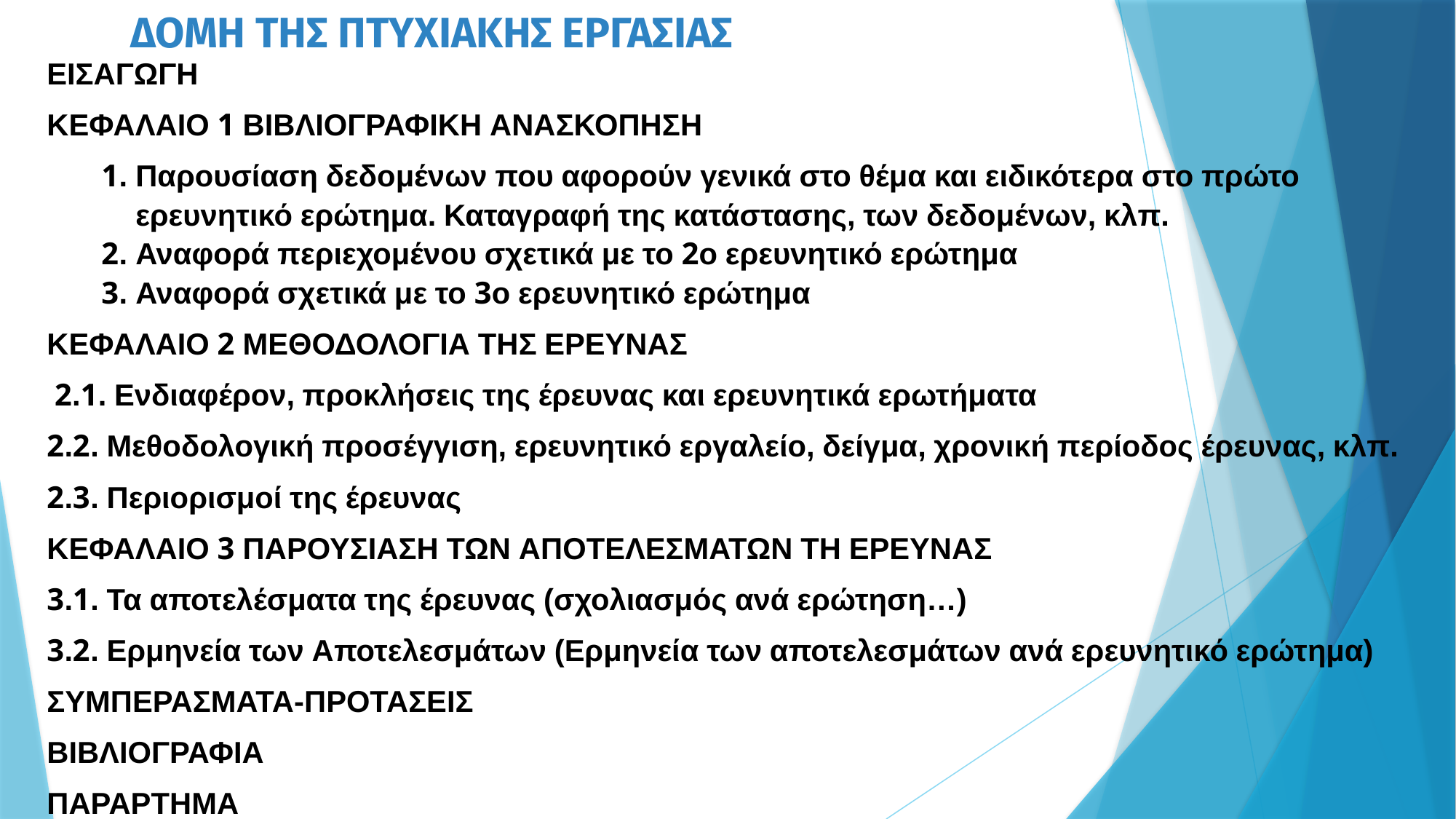

ΔΟΜΗ ΤΗΣ ΠΤΥΧΙΑΚΗΣ ΕΡΓΑΣΙΑΣ
ΕΙΣΑΓΩΓΗ
ΚΕΦΑΛΑΙΟ 1 ΒΙΒΛΙΟΓΡΑΦΙΚΗ ΑΝΑΣΚΟΠΗΣΗ
Παρουσίαση δεδομένων που αφορούν γενικά στο θέμα και ειδικότερα στο πρώτο ερευνητικό ερώτημα. Καταγραφή της κατάστασης, των δεδομένων, κλπ.
Αναφορά περιεχομένου σχετικά με το 2ο ερευνητικό ερώτημα
Αναφορά σχετικά με το 3ο ερευνητικό ερώτημα
ΚΕΦΑΛΑΙΟ 2 ΜΕΘΟΔΟΛΟΓΙΑ ΤΗΣ ΕΡΕΥΝΑΣ
 2.1. Ενδιαφέρον, προκλήσεις της έρευνας και ερευνητικά ερωτήματα
2.2. Μεθοδολογική προσέγγιση, ερευνητικό εργαλείο, δείγμα, χρονική περίοδος έρευνας, κλπ.
2.3. Περιορισμοί της έρευνας
ΚΕΦΑΛΑΙΟ 3 ΠΑΡΟΥΣΙΑΣΗ ΤΩΝ ΑΠΟΤΕΛΕΣΜΑΤΩΝ ΤΗ ΕΡΕΥΝΑΣ
3.1. Τα αποτελέσματα της έρευνας (σχολιασμός ανά ερώτηση…)
3.2. Ερμηνεία των Αποτελεσμάτων (Ερμηνεία των αποτελεσμάτων ανά ερευνητικό ερώτημα)
ΣΥΜΠΕΡΑΣΜΑΤΑ-ΠΡΟΤΑΣΕΙΣ
ΒΙΒΛΙΟΓΡΑΦΙΑ
ΠΑΡΑΡΤΗΜΑ